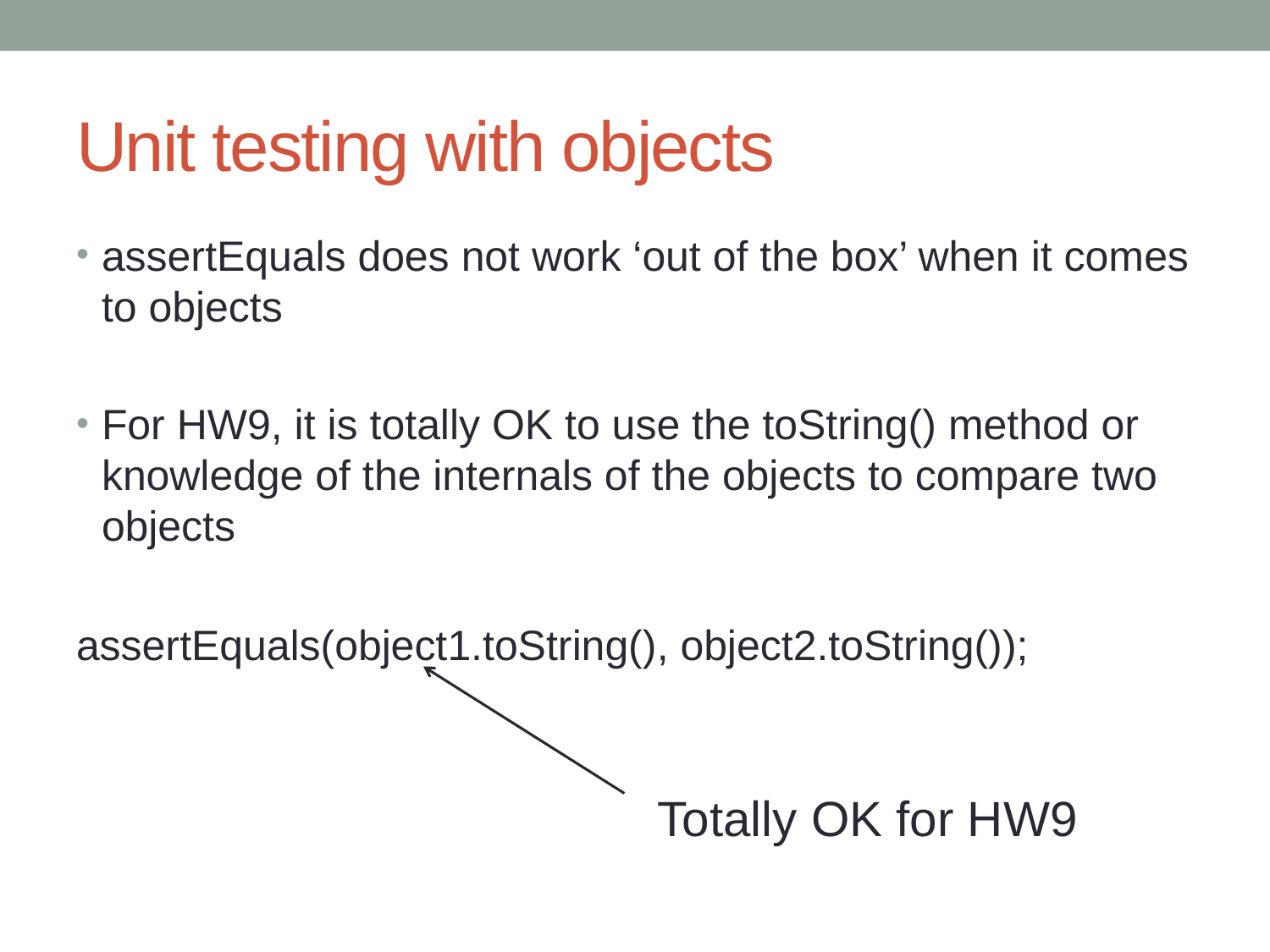

# Unit testing with objects
assertEquals does not work ‘out of the box’ when it comes to objects

For HW9, it is totally OK to use the toString() method or knowledge of the internals of the objects to compare two objects

assertEquals(object1.toString(), object2.toString());

Totally OK for HW9